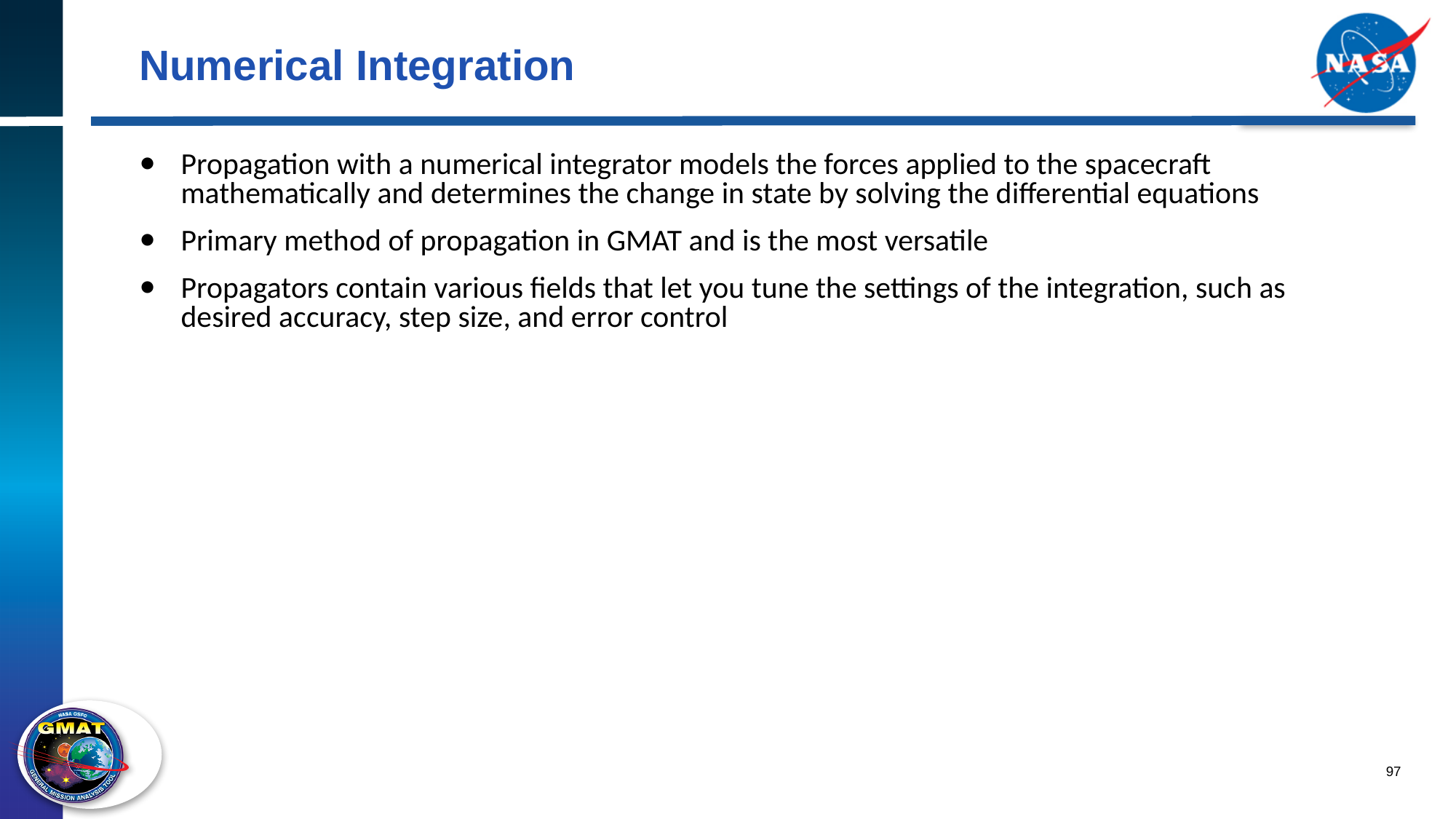

# Numerical Integration
Propagation with a numerical integrator models the forces applied to the spacecraft mathematically and determines the change in state by solving the differential equations
Primary method of propagation in GMAT and is the most versatile
Propagators contain various fields that let you tune the settings of the integration, such as desired accuracy, step size, and error control

97